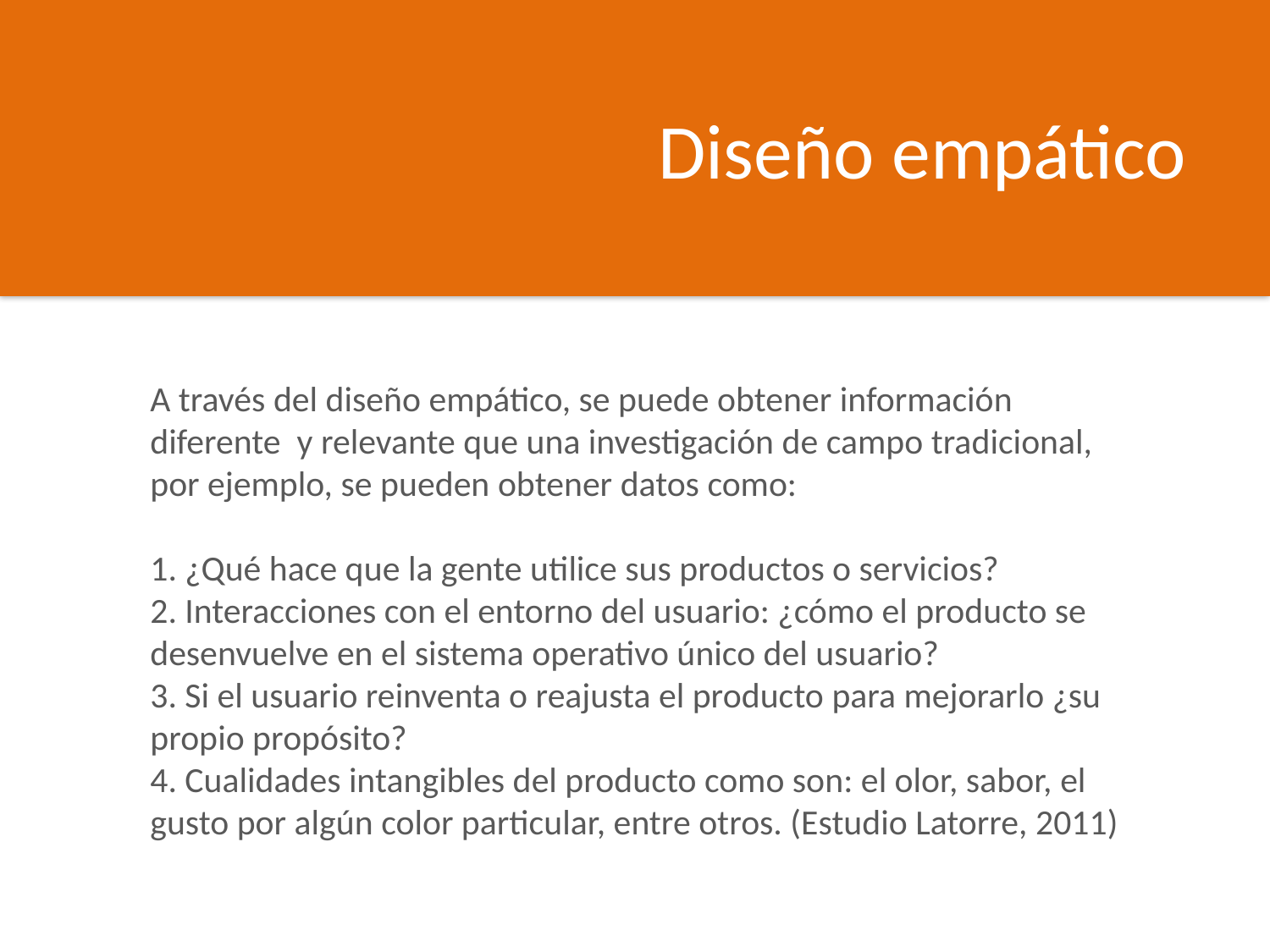

Diseño empático
A través del diseño empático, se puede obtener información diferente  y relevante que una investigación de campo tradicional, por ejemplo, se pueden obtener datos como:

1. ¿Qué hace que la gente utilice sus productos o servicios?
2. Interacciones con el entorno del usuario: ¿cómo el producto se desenvuelve en el sistema operativo único del usuario?
3. Si el usuario reinventa o reajusta el producto para mejorarlo ¿su propio propósito?
4. Cualidades intangibles del producto como son: el olor, sabor, el gusto por algún color particular, entre otros. (Estudio Latorre, 2011)